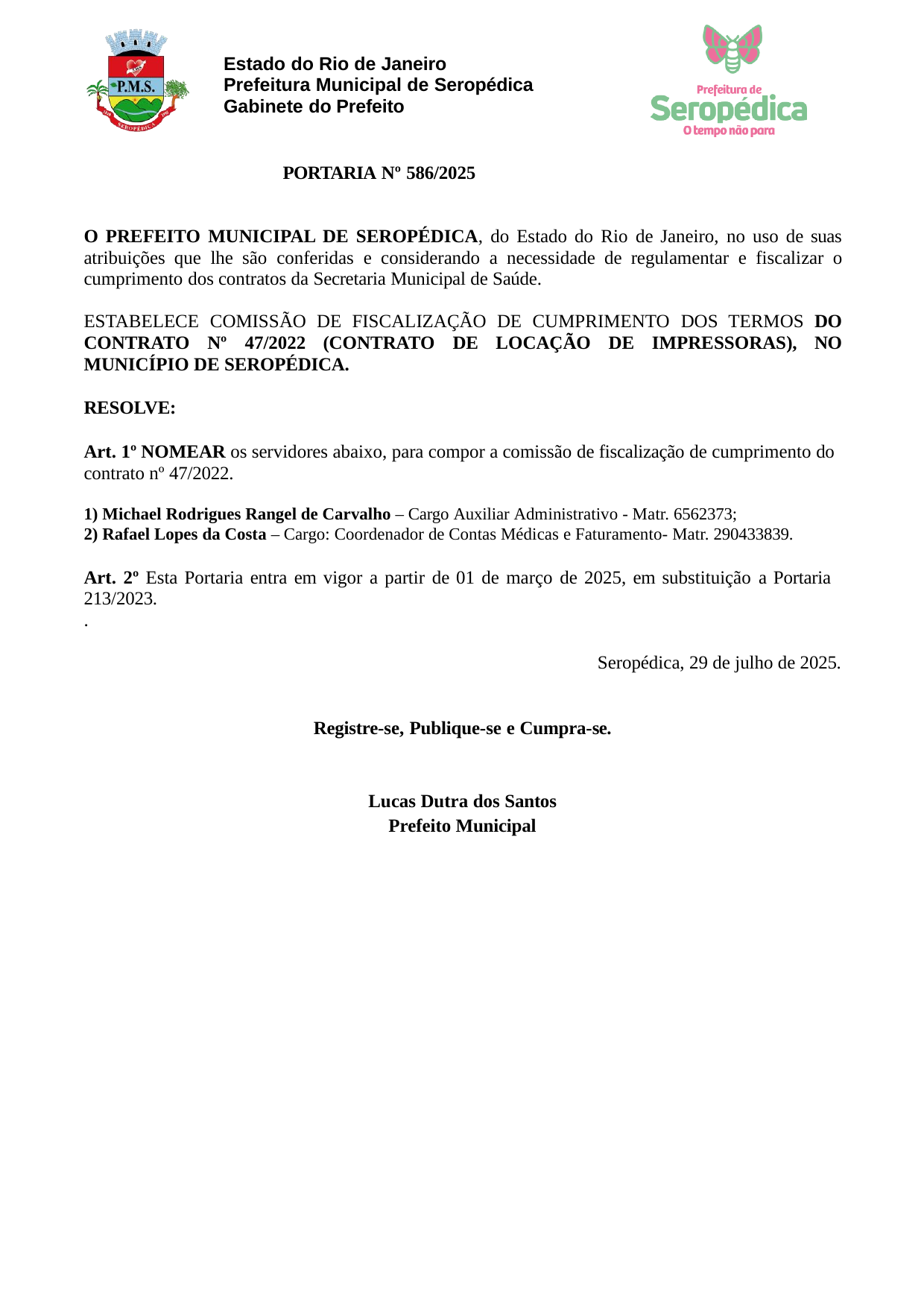

Estado do Rio de Janeiro Prefeitura Municipal de Seropédica Gabinete do Prefeito

PORTARIA Nº 586/2025

O PREFEITO MUNICIPAL DE SEROPÉDICA, do Estado do Rio de Janeiro, no uso de suas atribuições que lhe são conferidas e considerando a necessidade de regulamentar e fiscalizar o cumprimento dos contratos da Secretaria Municipal de Saúde.
ESTABELECE COMISSÃO DE FISCALIZAÇÃO DE CUMPRIMENTO DOS TERMOS DO CONTRATO  Nº  47/2022  (CONTRATO  DE  LOCAÇÃO  DE  IMPRESSORAS),  NO MUNICÍPIO DE SEROPÉDICA.
RESOLVE:

Art. 1º NOMEAR os servidores abaixo, para compor a comissão de fiscalização de cumprimento do contrato nº 47/2022.
Michael Rodrigues Rangel de Carvalho – Cargo Auxiliar Administrativo - Matr. 6562373;
Rafael Lopes da Costa – Cargo: Coordenador de Contas Médicas e Faturamento- Matr. 290433839.

Art. 2º Esta Portaria entra em vigor a partir de 01 de março de 2025, em substituição a Portaria 213/2023.
.
Seropédica, 29 de julho de 2025.

Registre-se, Publique-se e Cumpra-se.

Lucas Dutra dos Santos Prefeito Municipal